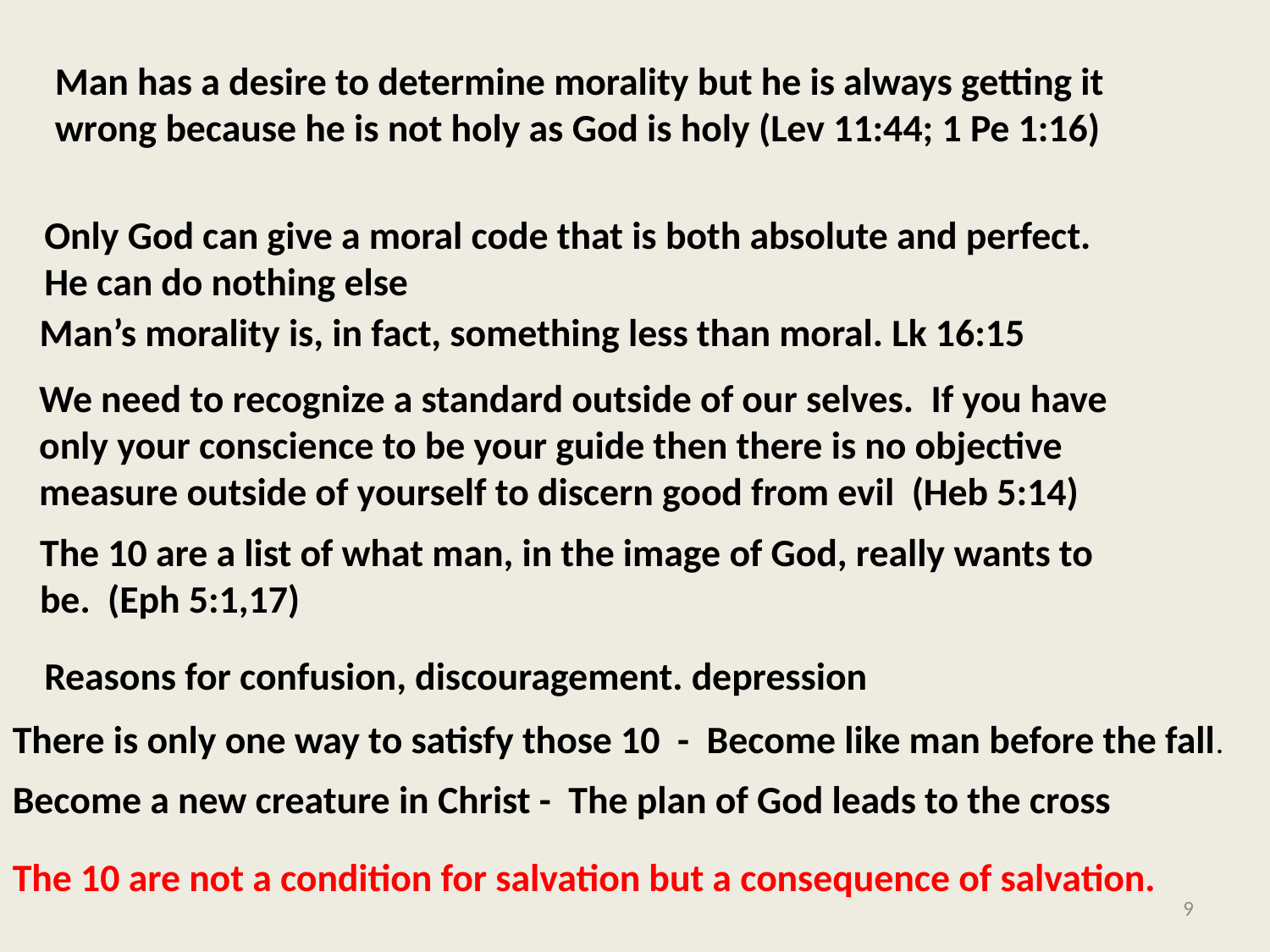

Man has a desire to determine morality but he is always getting it wrong because he is not holy as God is holy (Lev 11:44; 1 Pe 1:16)
Only God can give a moral code that is both absolute and perfect.   He can do nothing else
Man’s morality is, in fact, something less than moral. Lk 16:15
We need to recognize a standard outside of our selves.  If you have only your conscience to be your guide then there is no objective measure outside of yourself to discern good from evil  (Heb 5:14)
The 10 are a list of what man, in the image of God, really wants to be.  (Eph 5:1,17)
Reasons for confusion, discouragement. depression
There is only one way to satisfy those 10  -  Become like man before the fall.
Become a new creature in Christ -  The plan of God leads to the cross
The 10 are not a condition for salvation but a consequence of salvation.
9